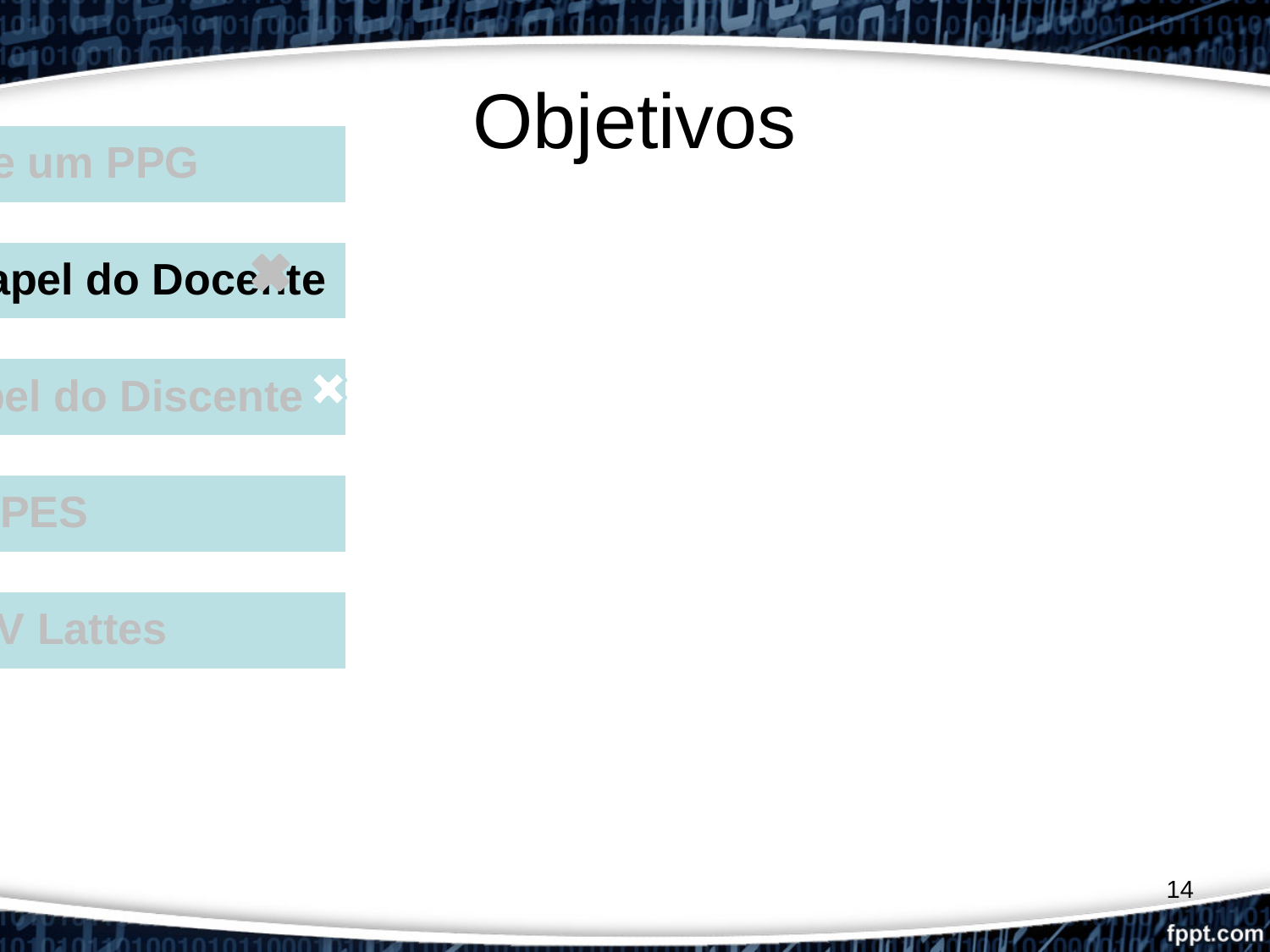

Objetivos
Mostrar a visão de um PPG
Esclarecer o papel do Docente
Elucidar o papel do Discente
Conhecer a CAPES
Refletir sobre o CV Lattes

14